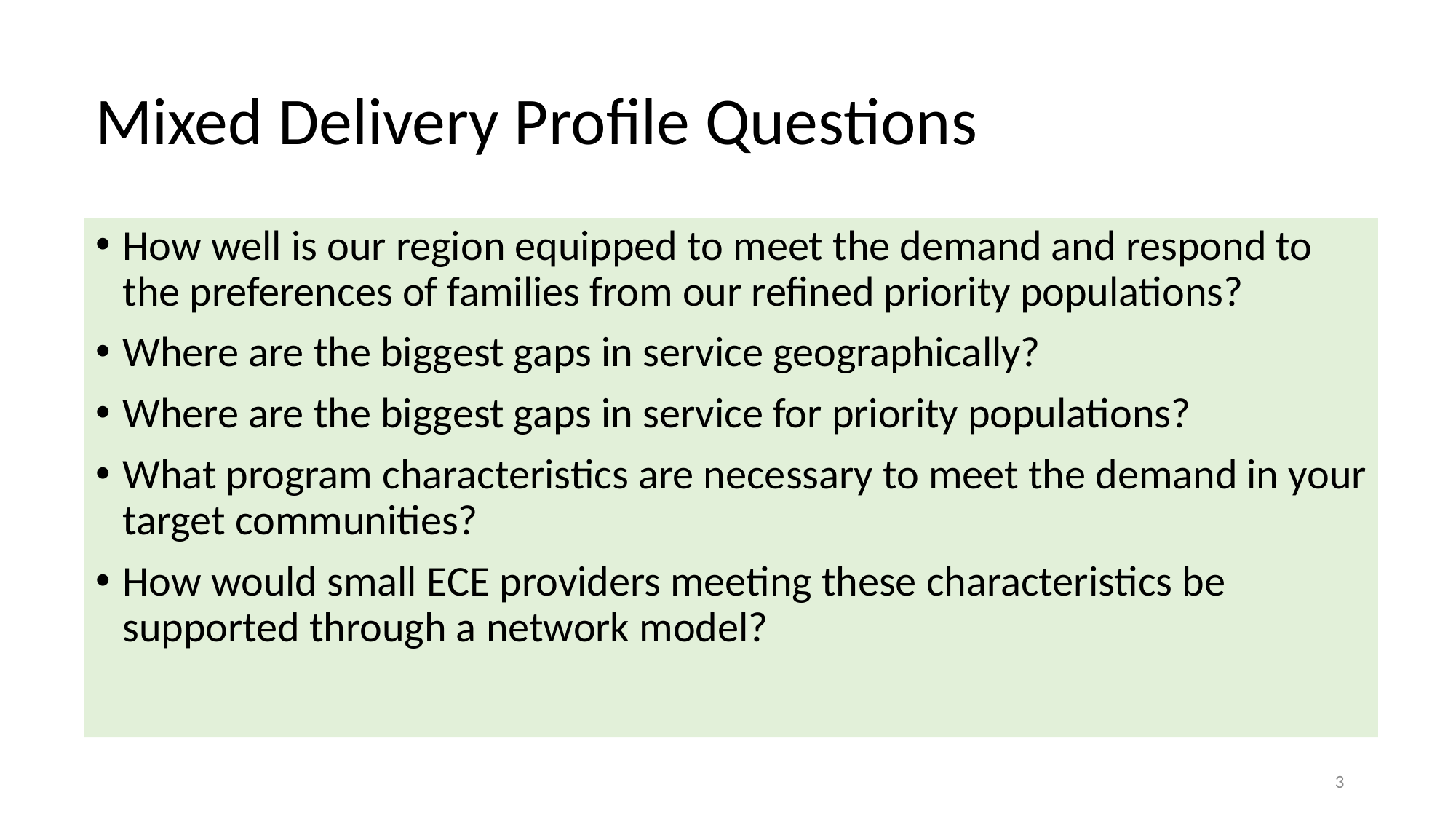

# Mixed Delivery Profile Questions
How well is our region equipped to meet the demand and respond to the preferences of families from our refined priority populations?
Where are the biggest gaps in service geographically?
Where are the biggest gaps in service for priority populations?
What program characteristics are necessary to meet the demand in your target communities?
How would small ECE providers meeting these characteristics be supported through a network model?

3